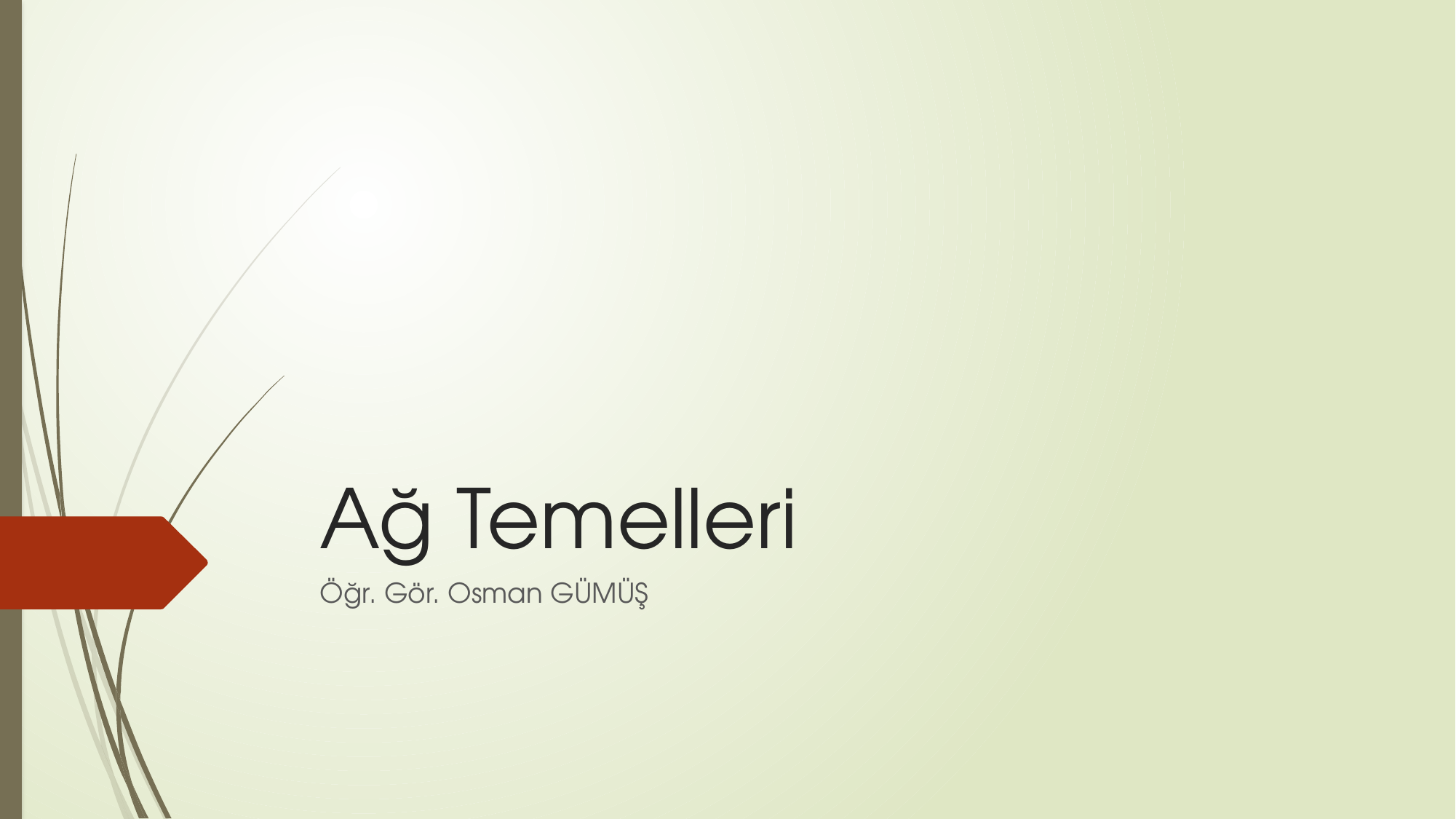

# Ağ Temelleri
Öğr. Gör. Osman GÜMÜŞ